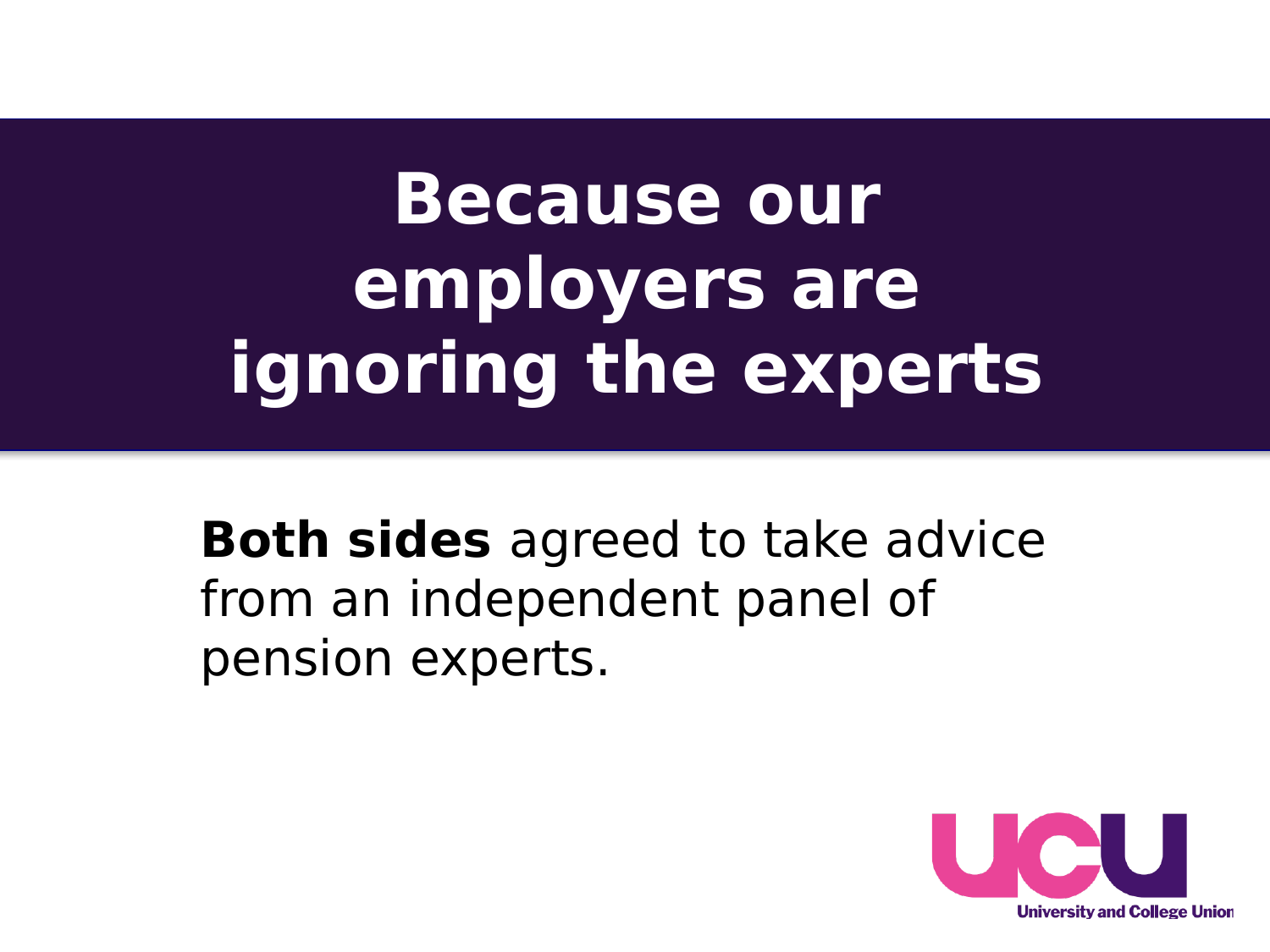

# Because our employers are ignoring the experts
Both sides agreed to take advice from an independent panel of pension experts.